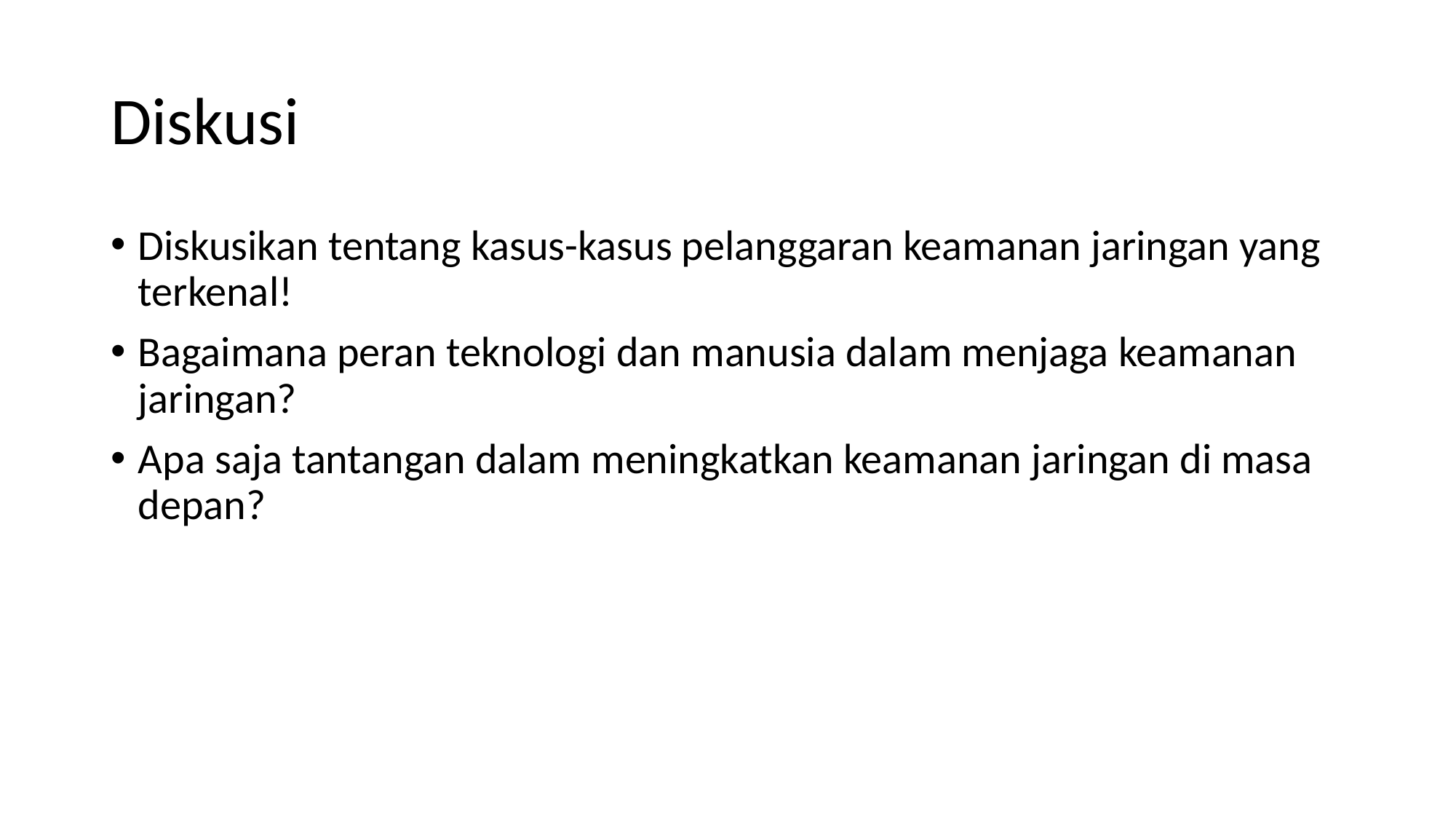

# Diskusi
Diskusikan tentang kasus-kasus pelanggaran keamanan jaringan yang terkenal!
Bagaimana peran teknologi dan manusia dalam menjaga keamanan jaringan?
Apa saja tantangan dalam meningkatkan keamanan jaringan di masa depan?